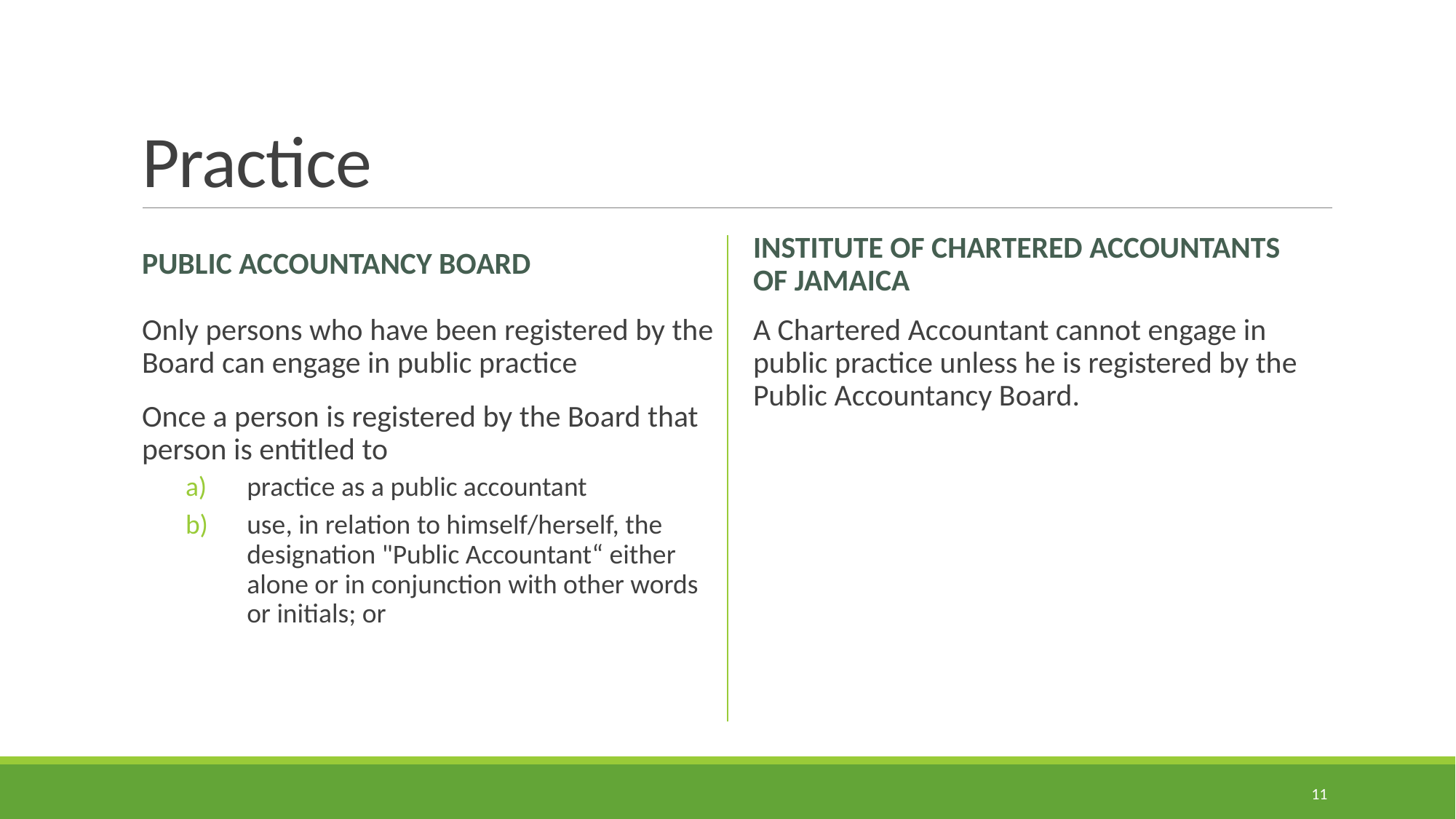

# Practice
PUBLIC ACCOUNTANCY BOARD
INSTITUTE OF CHARTERED ACCOUNTANTS OF JAMAICA
Only persons who have been registered by the Board can engage in public practice
Once a person is registered by the Board that person is entitled to
practice as a public accountant
use, in relation to himself/herself, the designation "Public Accountant“ either alone or in conjunction with other words or initials; or
A Chartered Accountant cannot engage in public practice unless he is registered by the Public Accountancy Board.
11